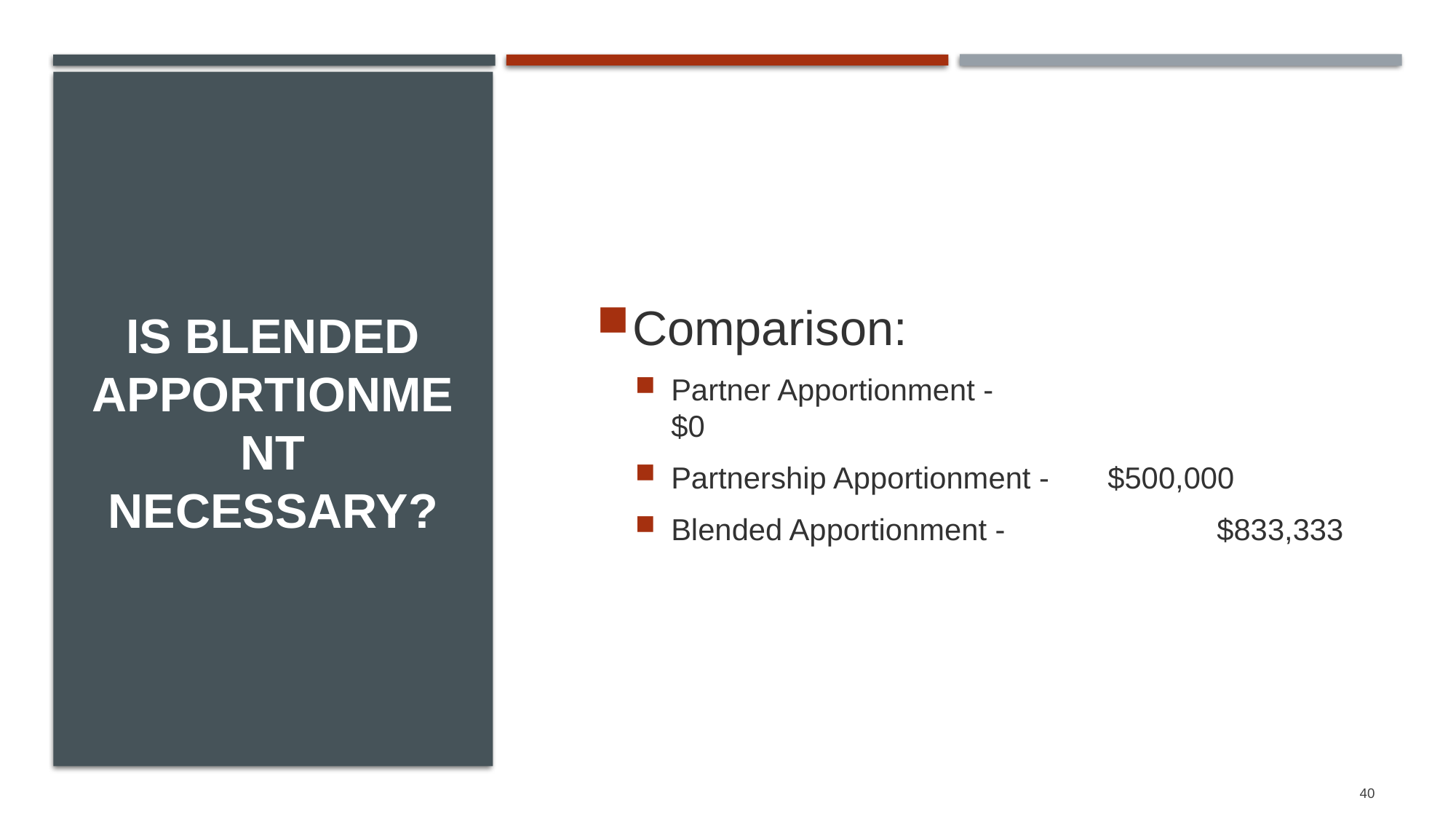

# Is BLENDED APPORTIONMENT NECESSARY?
Comparison:
Partner Apportionment - 			     $0
Partnership Apportionment - 	$500,000
Blended Apportionment -		$833,333
40